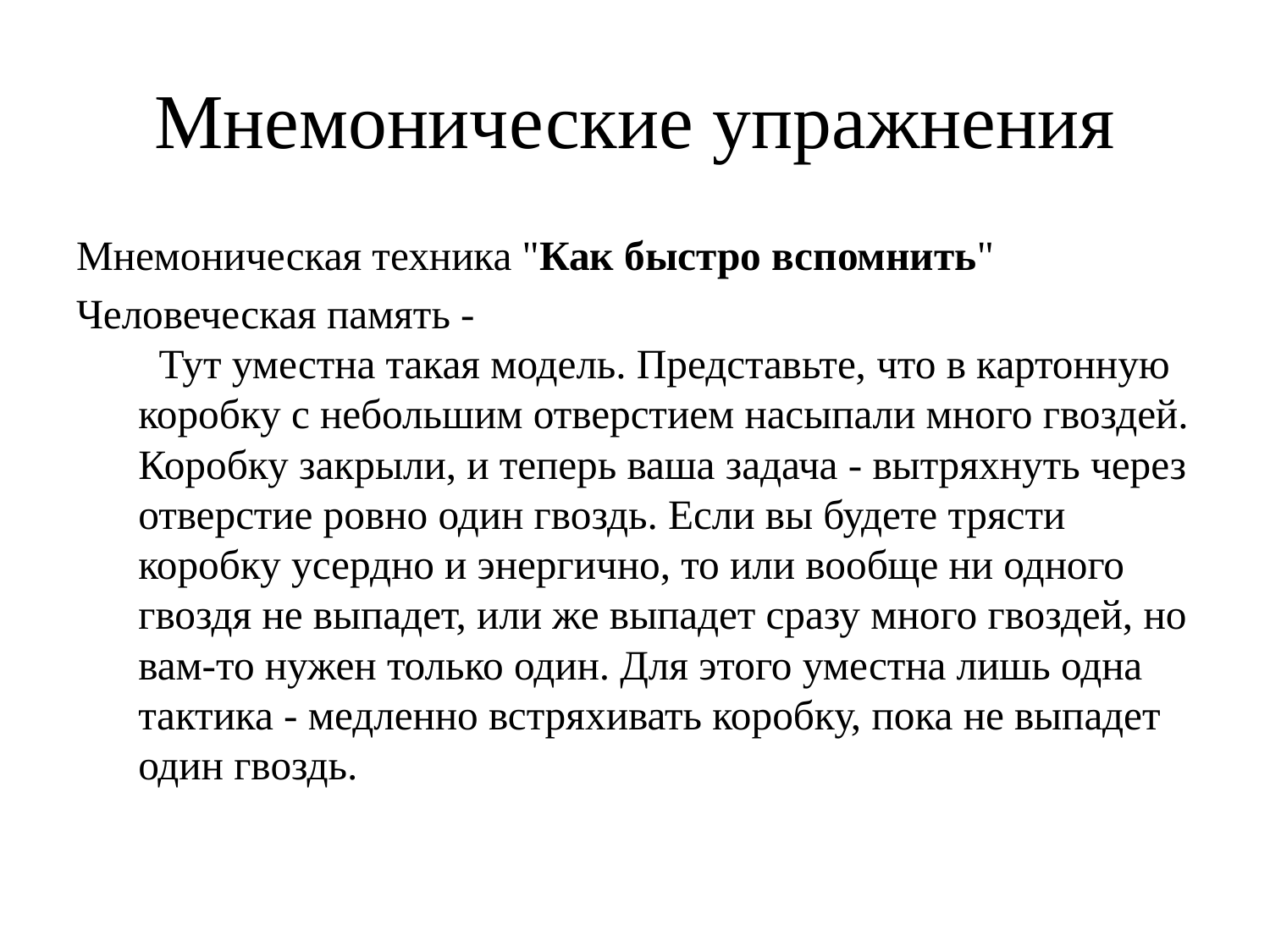

# Мнемонические упражнения
Мнемоническая техника "Как быстро вспомнить"
Человеческая память -
  Тут уместна такая модель. Представьте, что в картонную коробку с небольшим отверстием насыпали много гвоздей. Коробку закрыли, и теперь ваша задача - вытряхнуть через отверстие ровно один гвоздь. Если вы будете трясти коробку усердно и энергично, то или вообще ни одного гвоздя не выпадет, или же выпадет сразу много гвоздей, но вам-то нужен только один. Для этого уместна лишь одна тактика - медленно встряхивать коробку, пока не выпадет один гвоздь.